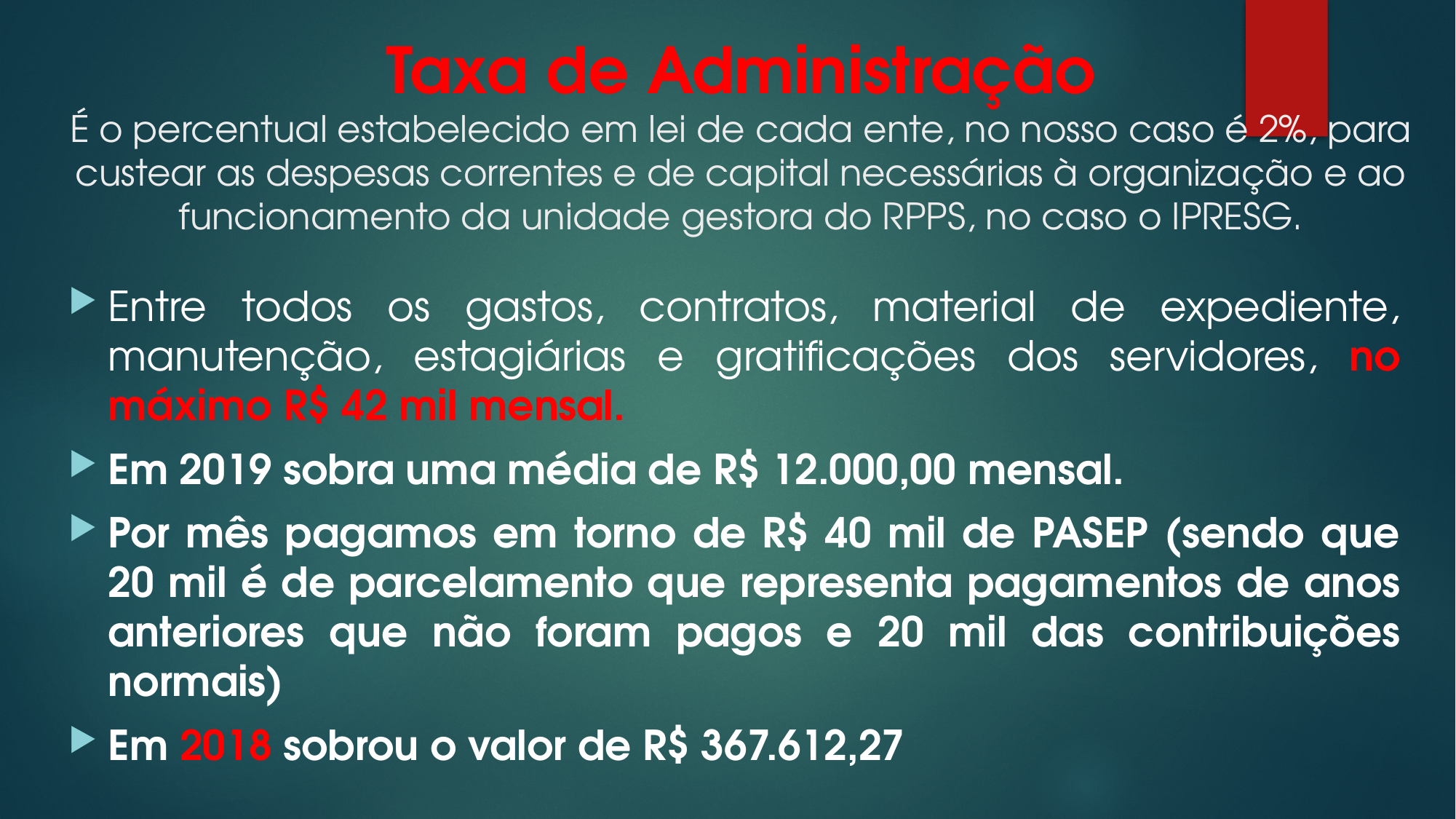

# Taxa de Administração É o percentual estabelecido em lei de cada ente, no nosso caso é 2%, para custear as despesas correntes e de capital necessárias à organização e ao funcionamento da unidade gestora do RPPS, no caso o IPRESG.
Entre todos os gastos, contratos, material de expediente, manutenção, estagiárias e gratificações dos servidores, no máximo R$ 42 mil mensal.
Em 2019 sobra uma média de R$ 12.000,00 mensal.
Por mês pagamos em torno de R$ 40 mil de PASEP (sendo que 20 mil é de parcelamento que representa pagamentos de anos anteriores que não foram pagos e 20 mil das contribuições normais)
Em 2018 sobrou o valor de R$ 367.612,27